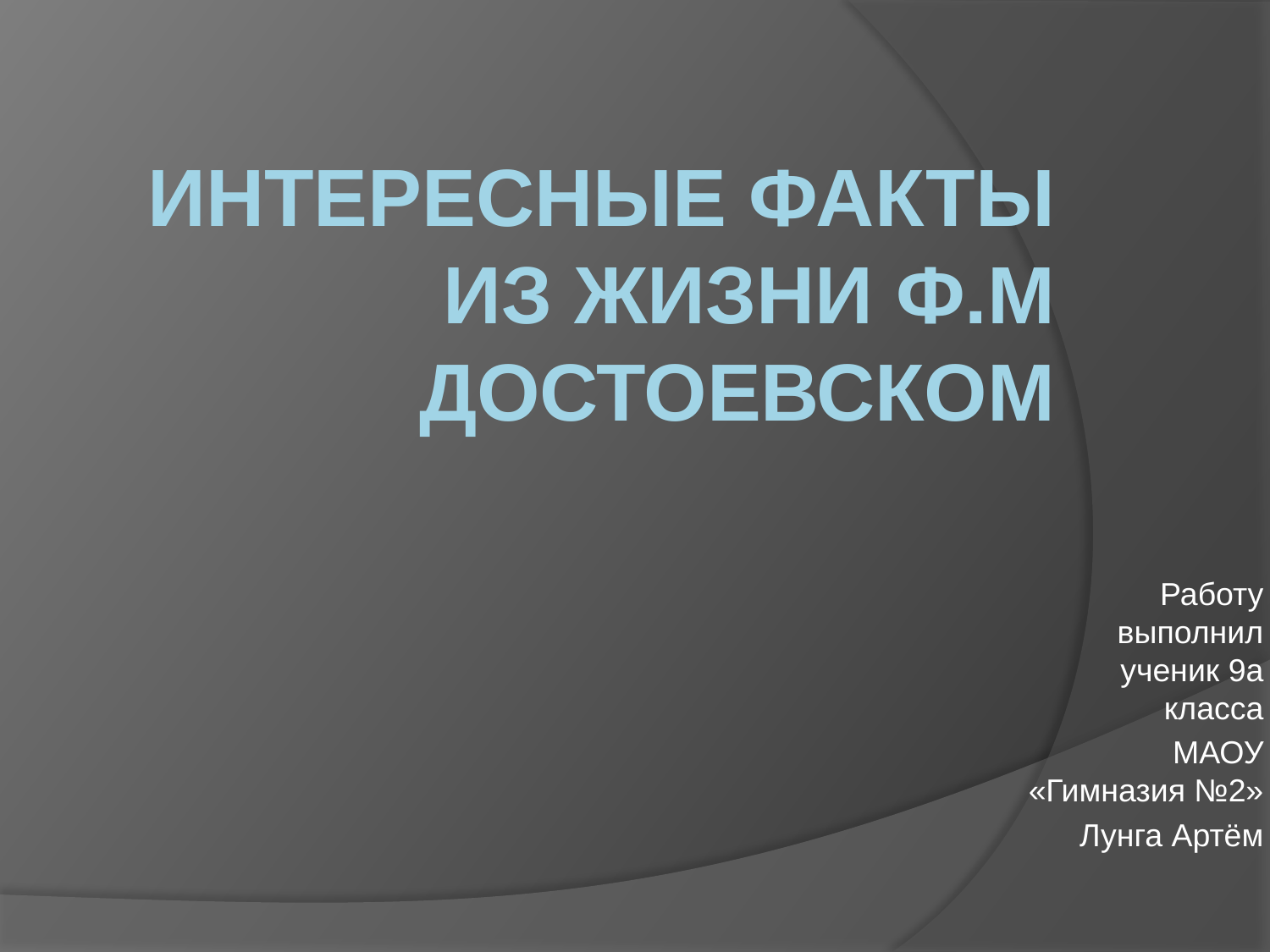

# Интересные факты из жизни Ф.М Достоевском
Работу выполнил ученик 9а класса
МАОУ «Гимназия №2»
Лунга Артём